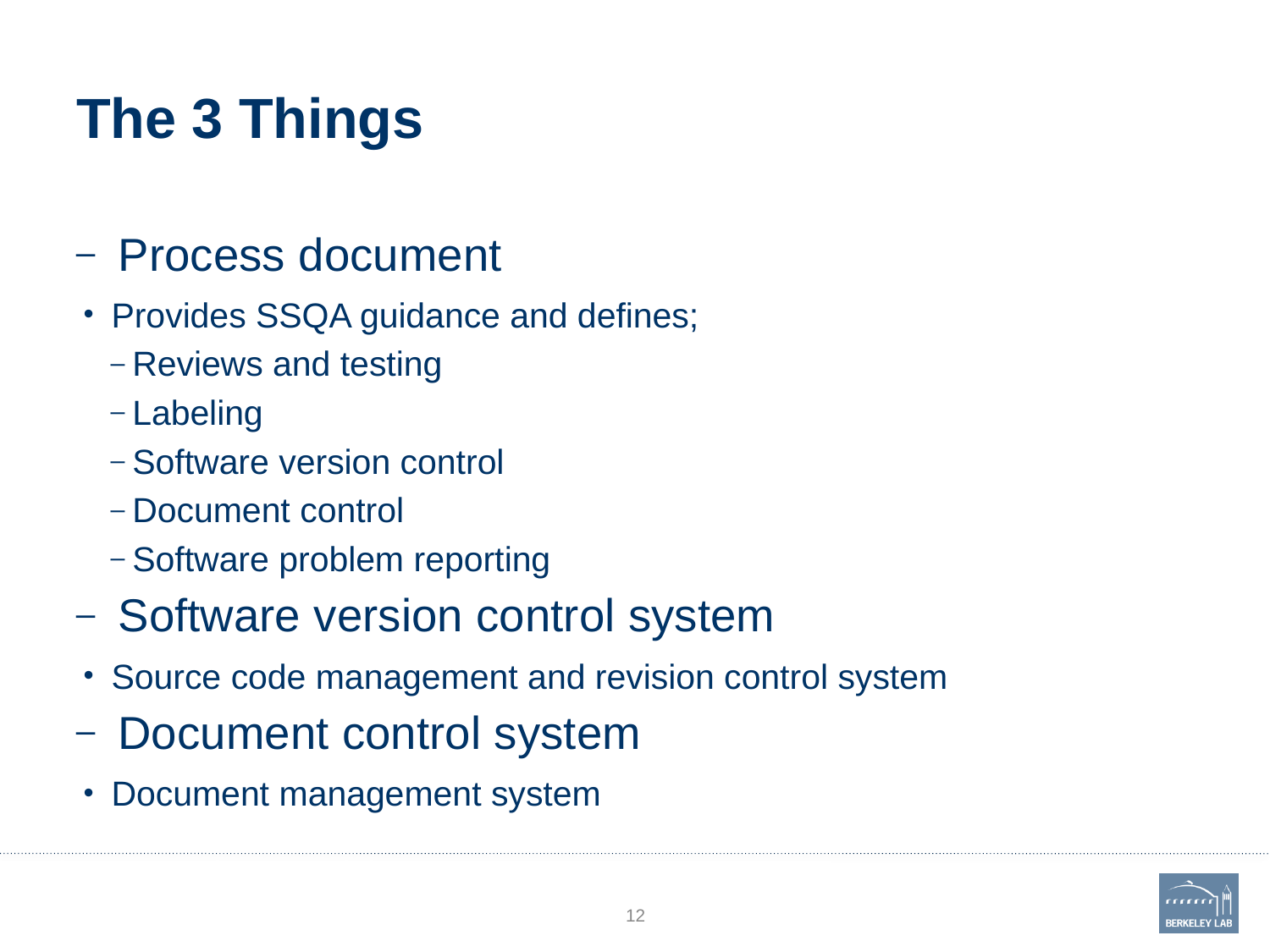

# The 3 Things
Process document
Provides SSQA guidance and defines;
Reviews and testing
Labeling
Software version control
Document control
Software problem reporting
Software version control system
Source code management and revision control system
Document control system
Document management system
12